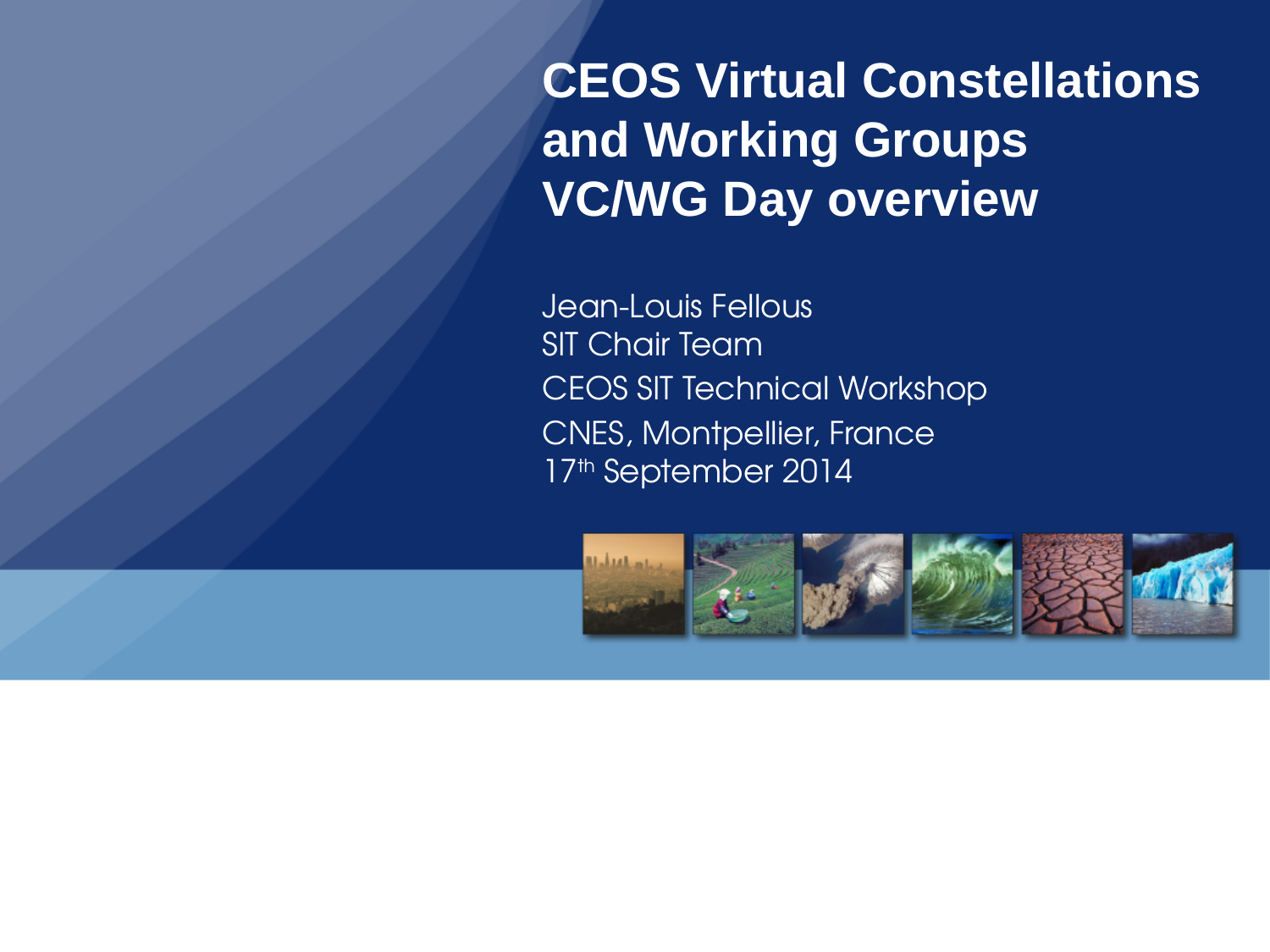

# CEOS Virtual Constellations and Working Groups VC/WG Day overview
Jean-Louis Fellous
SIT Chair Team
CEOS SIT Technical Workshop
CNES, Montpellier, France
17th September 2014